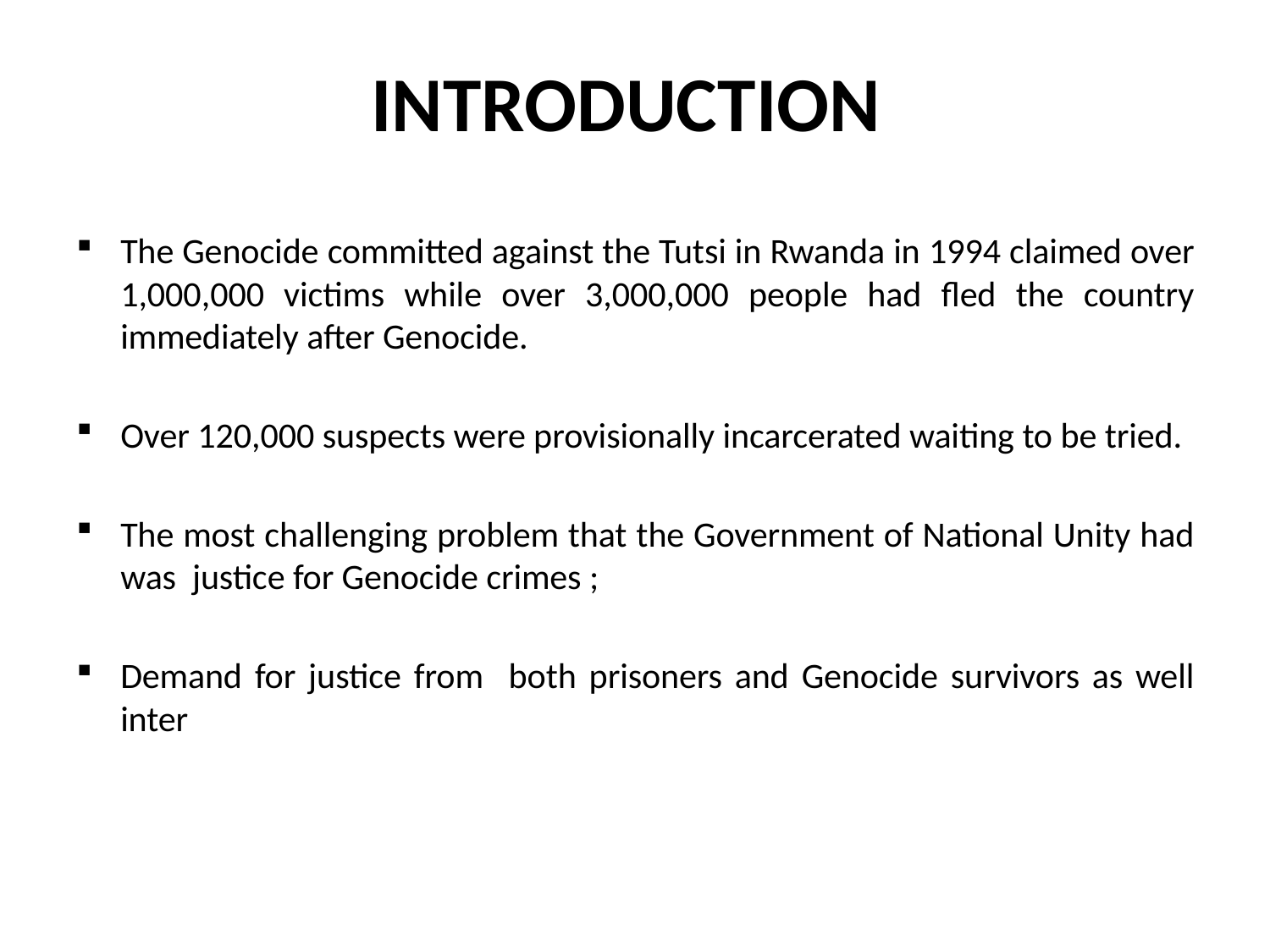

# INTRODUCTION
The Genocide committed against the Tutsi in Rwanda in 1994 claimed over 1,000,000 victims while over 3,000,000 people had fled the country immediately after Genocide.

Over 120,000 suspects were provisionally incarcerated waiting to be tried.

The most challenging problem that the Government of National Unity had was  justice for Genocide crimes ;

Demand for justice from  both prisoners and Genocide survivors as well inter